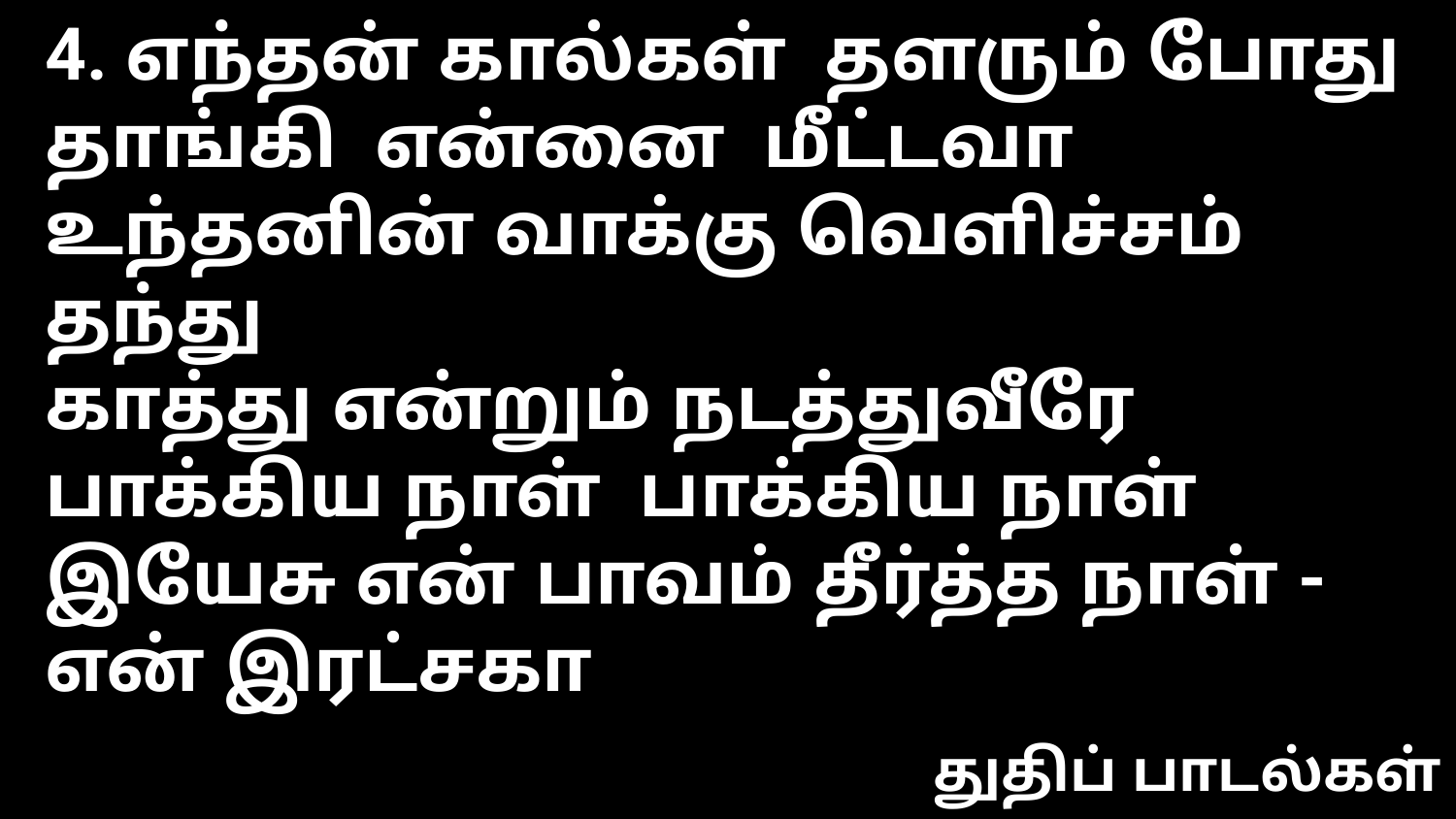

4. எந்தன் கால்கள்  தளரும் போது
தாங்கி  என்னை  மீட்டவா
உந்தனின் வாக்கு வெளிச்சம் தந்து
காத்து என்றும் நடத்துவீரே
பாக்கிய நாள்  பாக்கிய நாள்
இயேசு என் பாவம் தீர்த்த நாள் - என் இரட்சகா

துதிப் பாடல்கள்